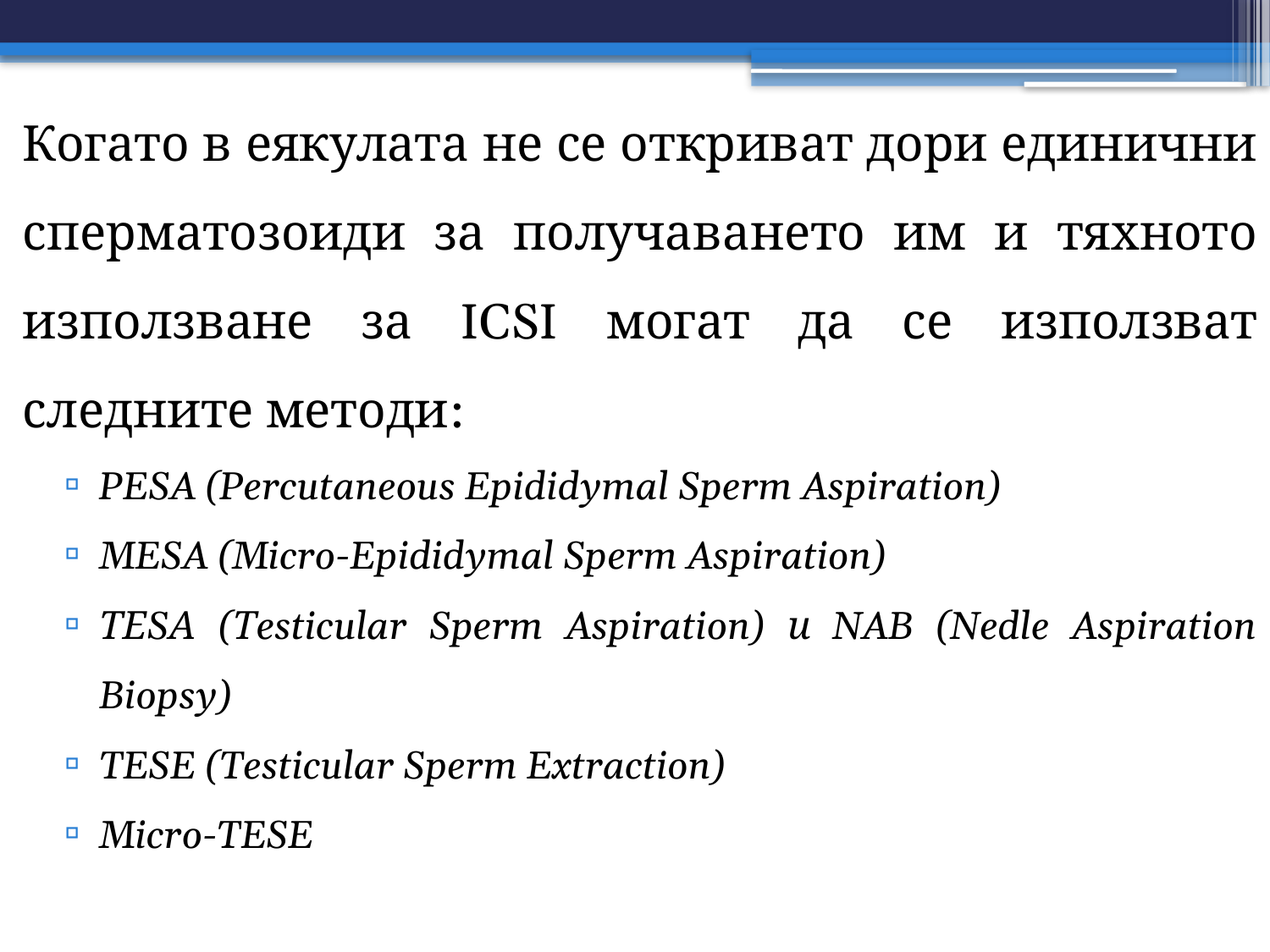

Когато в еякулата не се откриват дори единични сперматозоиди за получаването им и тяхното използване за ICSI могат да се използват следните методи:
PESA (Percutaneous Epididymal Sperm Aspiration)
MESA (Micro-Epididymal Sperm Aspiration)
ТЕSА (Тesticular Sperm Aspiration) и NAB (Nedle Aspiration Biopsy)
TESE (Testicular Sperm Extraction)
Micro-TESE